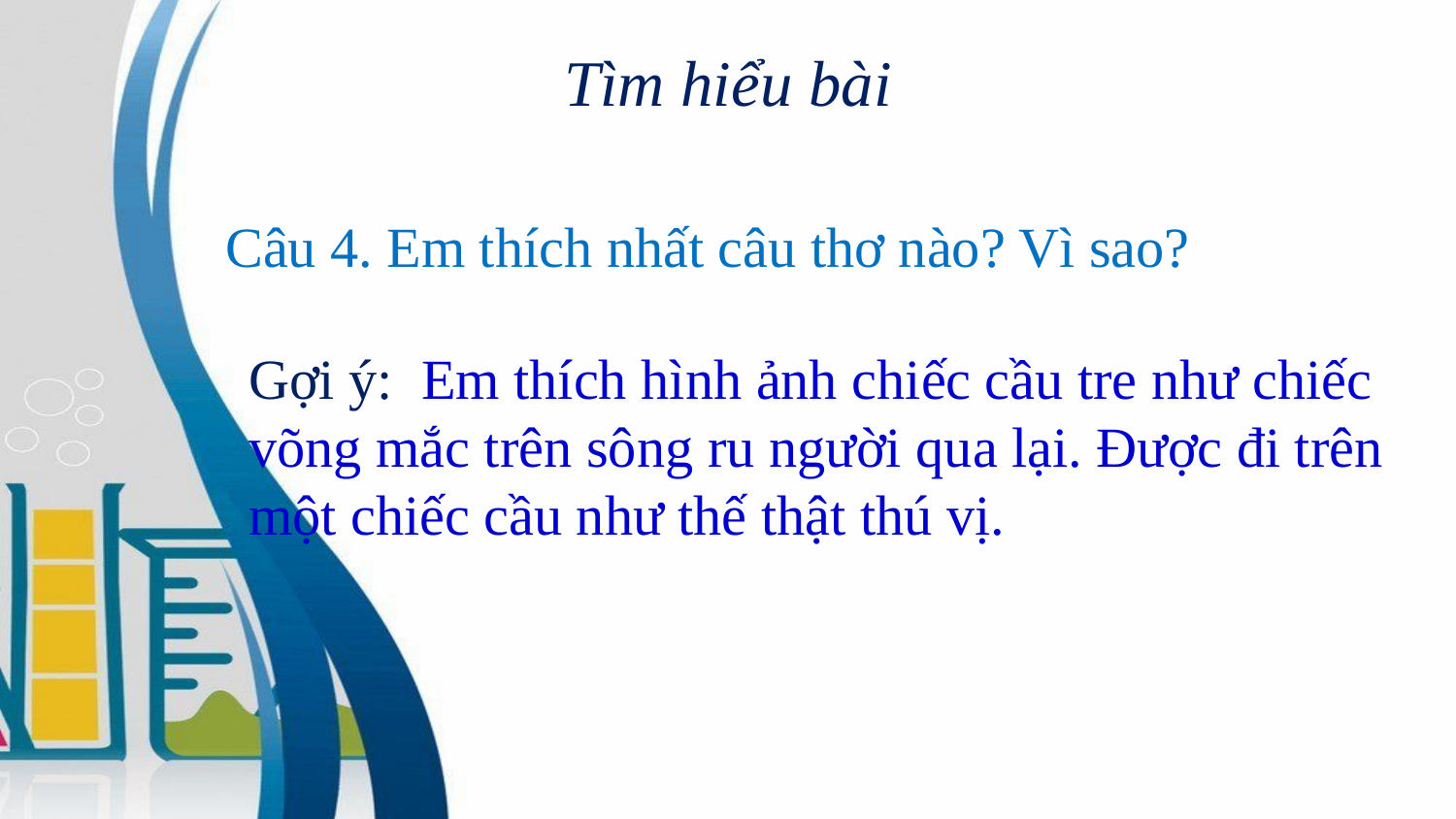

Tìm hiểu bài

Câu 4. Em thích nhất câu thơ nào? Vì sao?
Gợi ý:  Em thích hình ảnh chiếc cầu tre như chiếc
võng mắc trên sông ru người qua lại. Được đi trên
một chiếc cầu như thế thật thú vị.